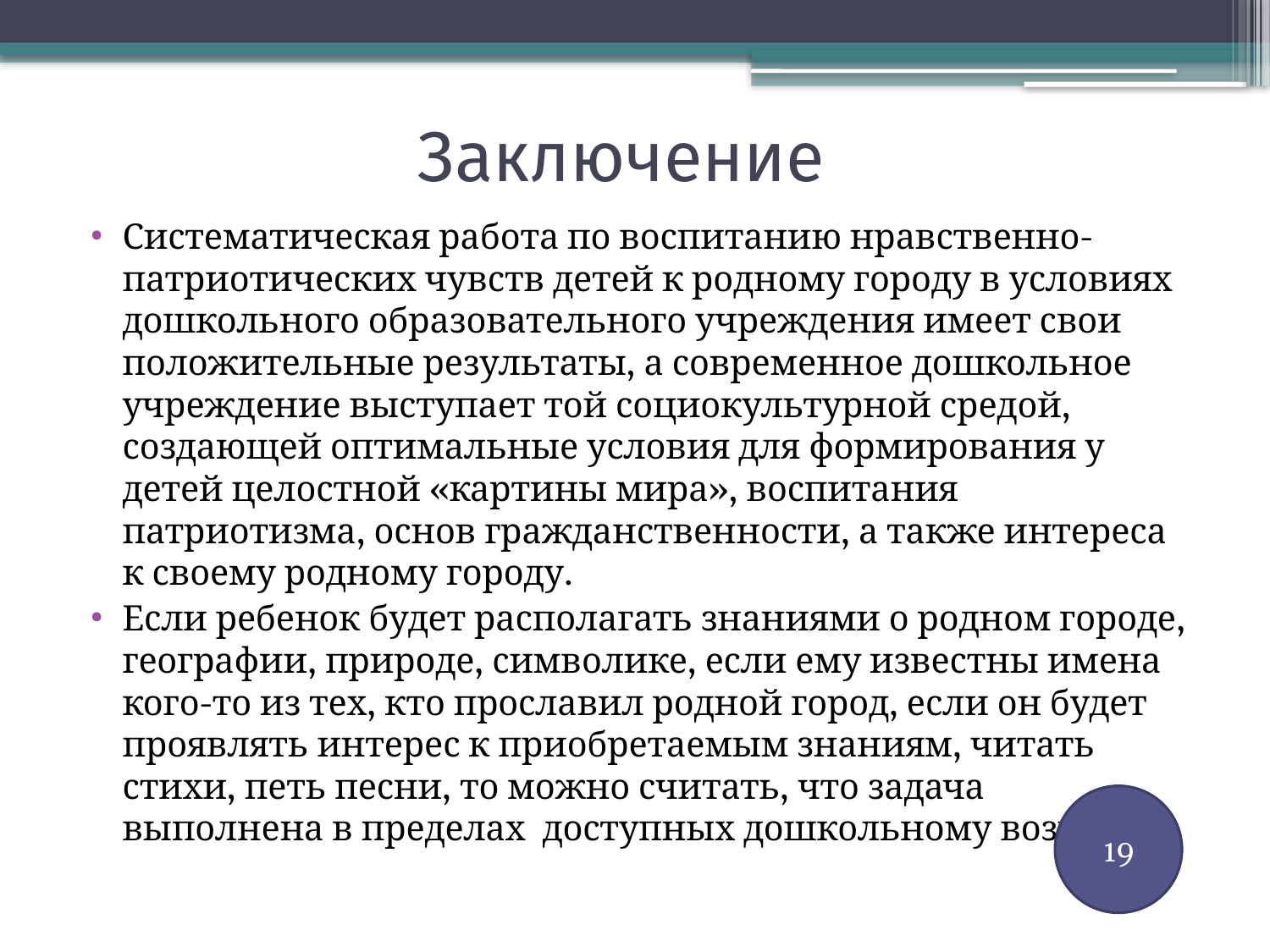

# Заключение
Систематическая работа по воспитанию нравственно- патриотических чувств детей к родному городу в условиях  дошкольного образовательного учреждения имеет свои  положительные результаты, а современное дошкольное учреждение выступает той социокультурной средой, создающей оптимальные условия для формирования у детей целостной «картины мира», воспитания патриотизма, основ гражданственности, а также интереса к своему родному городу.
Если ребенок будет располагать знаниями о родном городе, географии, природе, символике, если ему известны имена кого-то из тех, кто прославил родной город, если он будет проявлять интерес к приобретаемым знаниям, читать стихи, петь песни, то можно считать, что задача выполнена в пределах  доступных дошкольному возрасту.
19